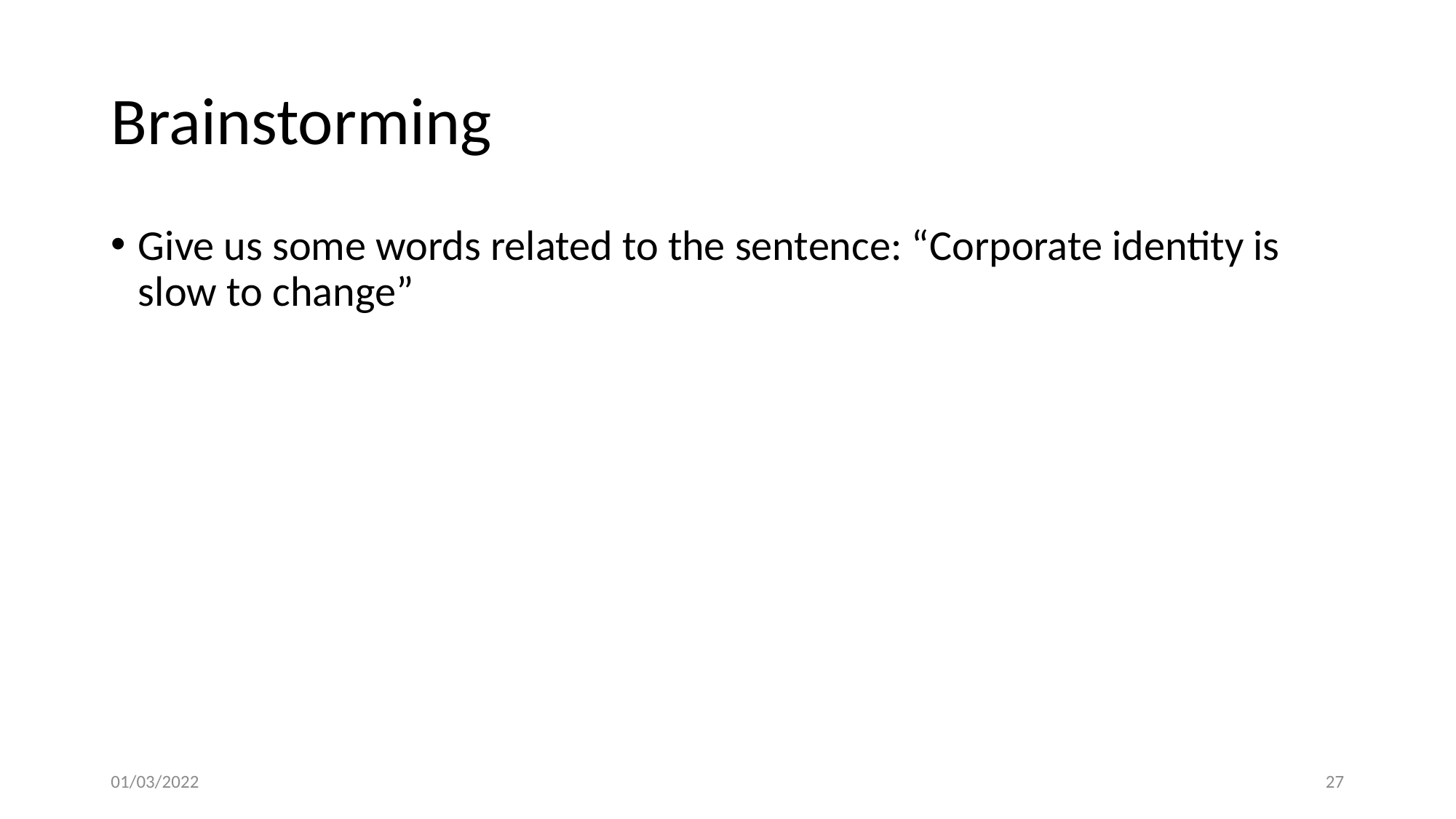

# Brainstorming
Give us some words related to the sentence: “Corporate identity is slow to change”
01/03/2022

27